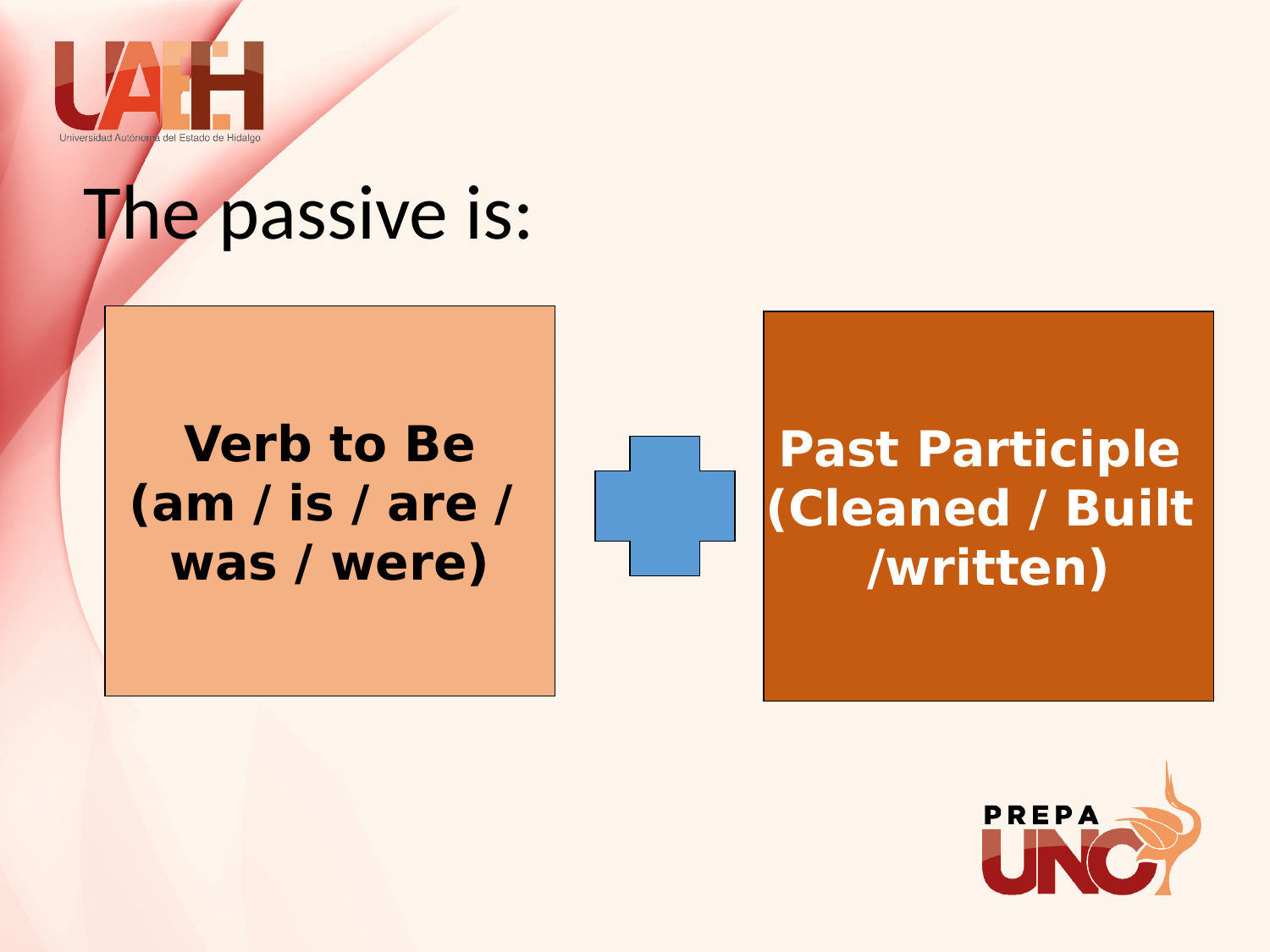

# The passive is:
Verb to Be
(am / is / are /
was / were)
Past Participle
(Cleaned / Built
/written)